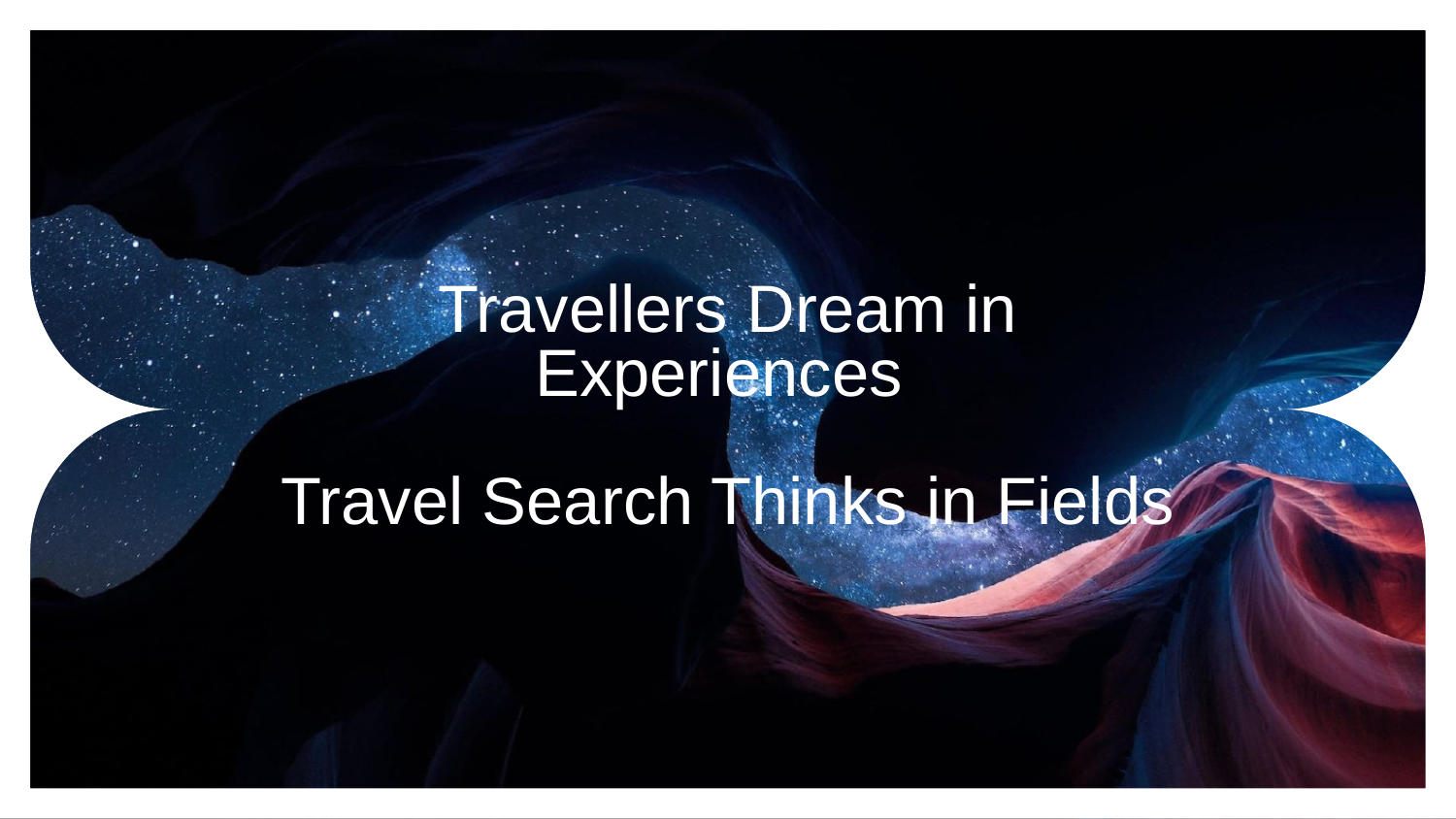

# Travellers Dream in Experiences Travel Search Thinks in Fields